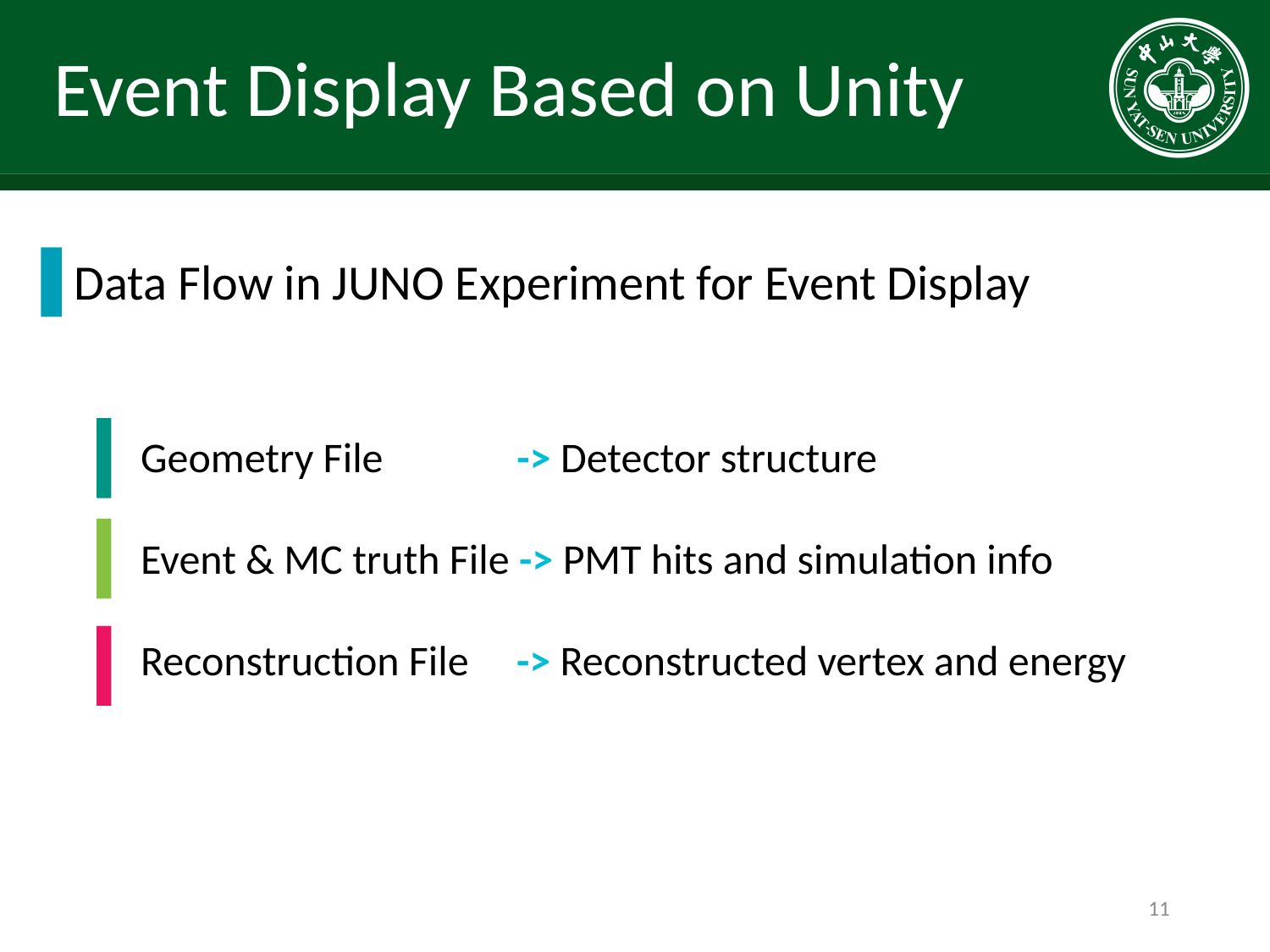

Event Display Based on Unity
Data Flow in JUNO Experiment for Event Display

Geometry File              -> Detector structure

Event & MC truth File -> PMT hits and simulation info

Reconstruction File     -> Reconstructed vertex and energy

11